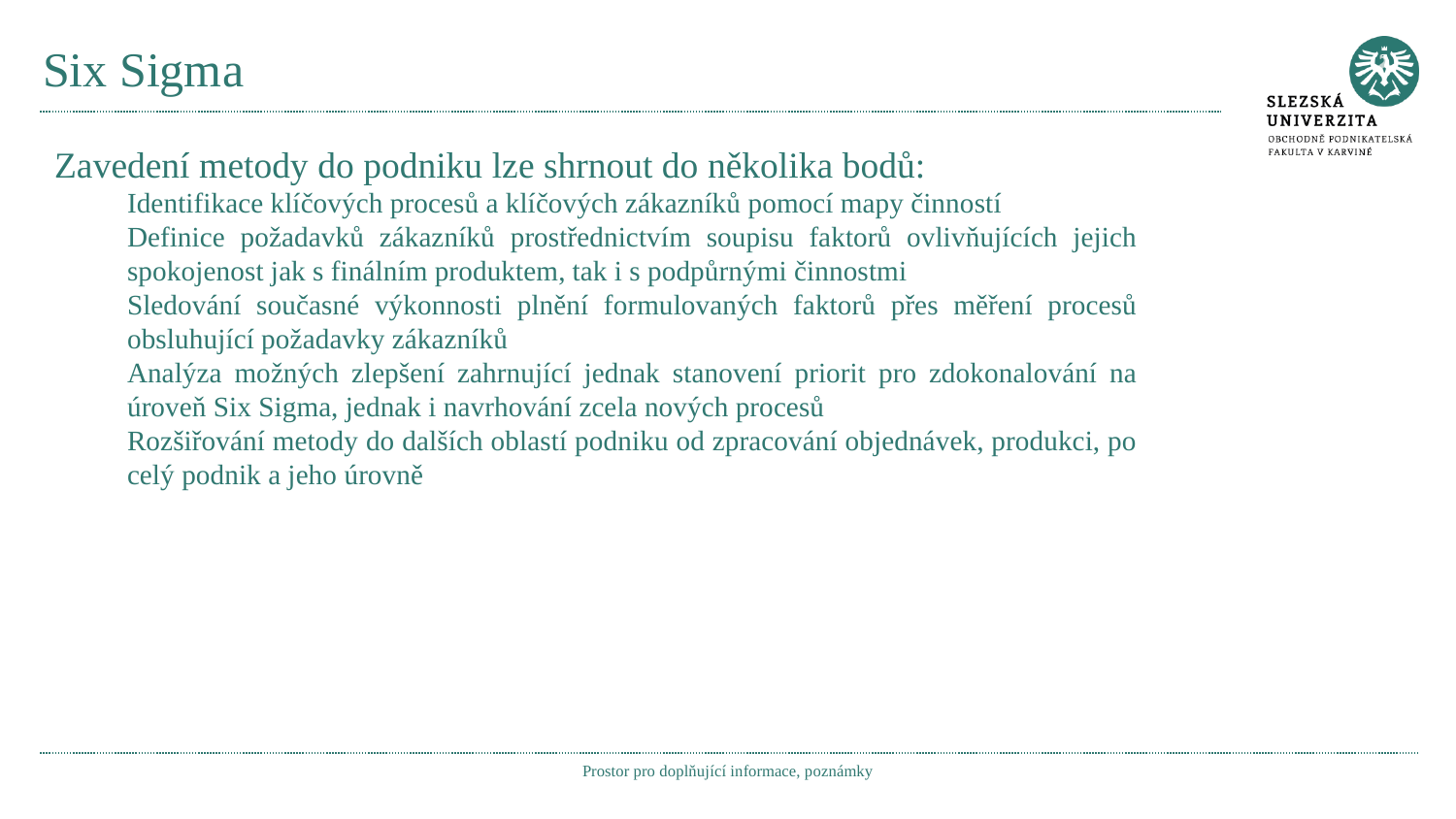

# Six Sigma
Zavedení metody do podniku lze shrnout do několika bodů:
Identifikace klíčových procesů a klíčových zákazníků pomocí mapy činností
Definice požadavků zákazníků prostřednictvím soupisu faktorů ovlivňujících jejich spokojenost jak s finálním produktem, tak i s podpůrnými činnostmi
Sledování současné výkonnosti plnění formulovaných faktorů přes měření procesů obsluhující požadavky zákazníků
Analýza možných zlepšení zahrnující jednak stanovení priorit pro zdokonalování na úroveň Six Sigma, jednak i navrhování zcela nových procesů
Rozšiřování metody do dalších oblastí podniku od zpracování objednávek, produkci, po celý podnik a jeho úrovně

Prostor pro doplňující informace, poznámky